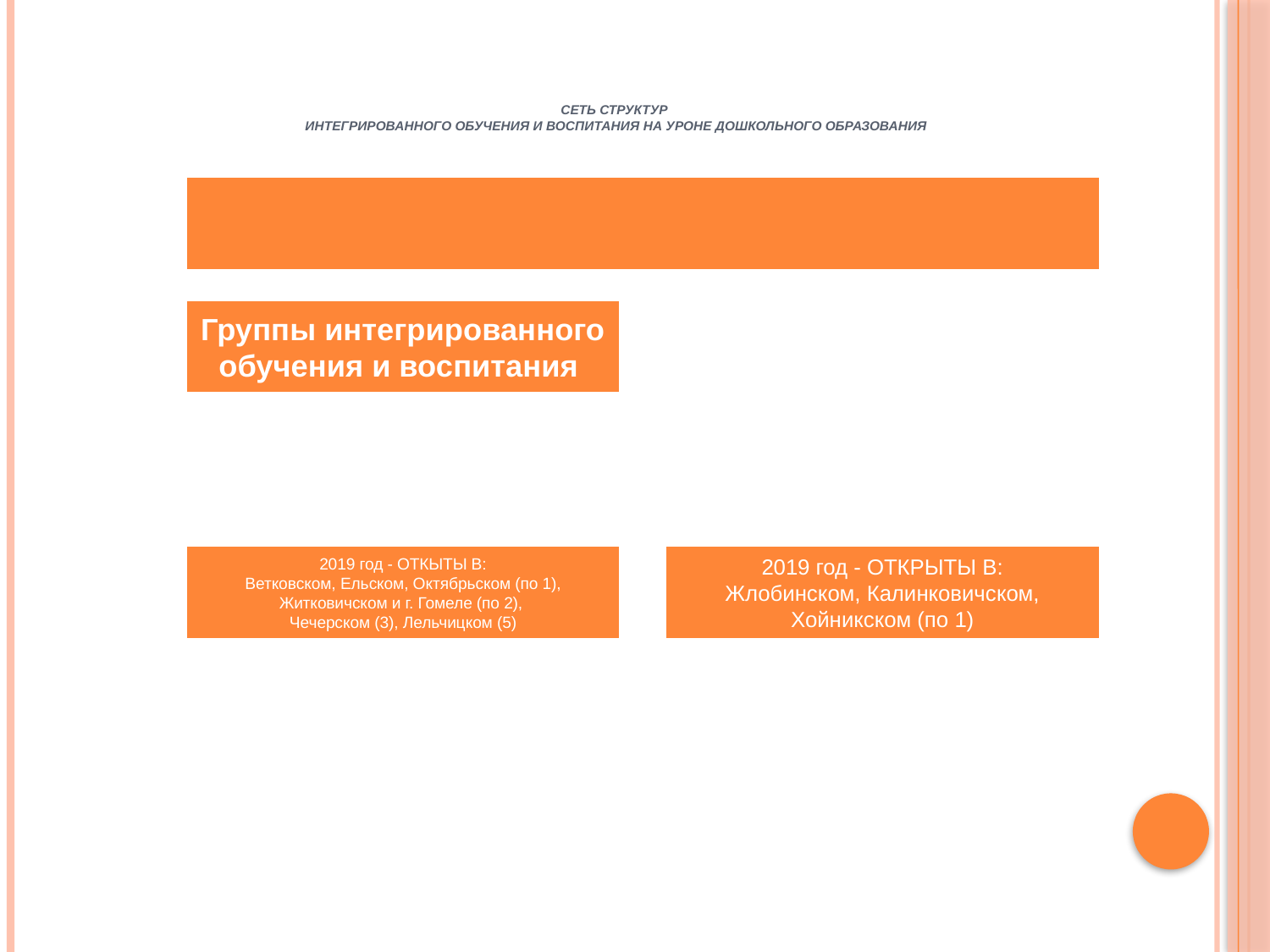

# Сеть структур интегрированного обучения и воспитания на уроне дошкольного образования
Группы интегрированного обучения и воспитания
2019 год - ОТКЫТЫ В:
Ветковском, Ельском, Октябрьском (по 1), Житковичском и г. Гомеле (по 2),
Чечерском (3), Лельчицком (5)
2019 год - ОТКРЫТЫ В:
Жлобинском, Калинковичском, Хойникском (по 1)